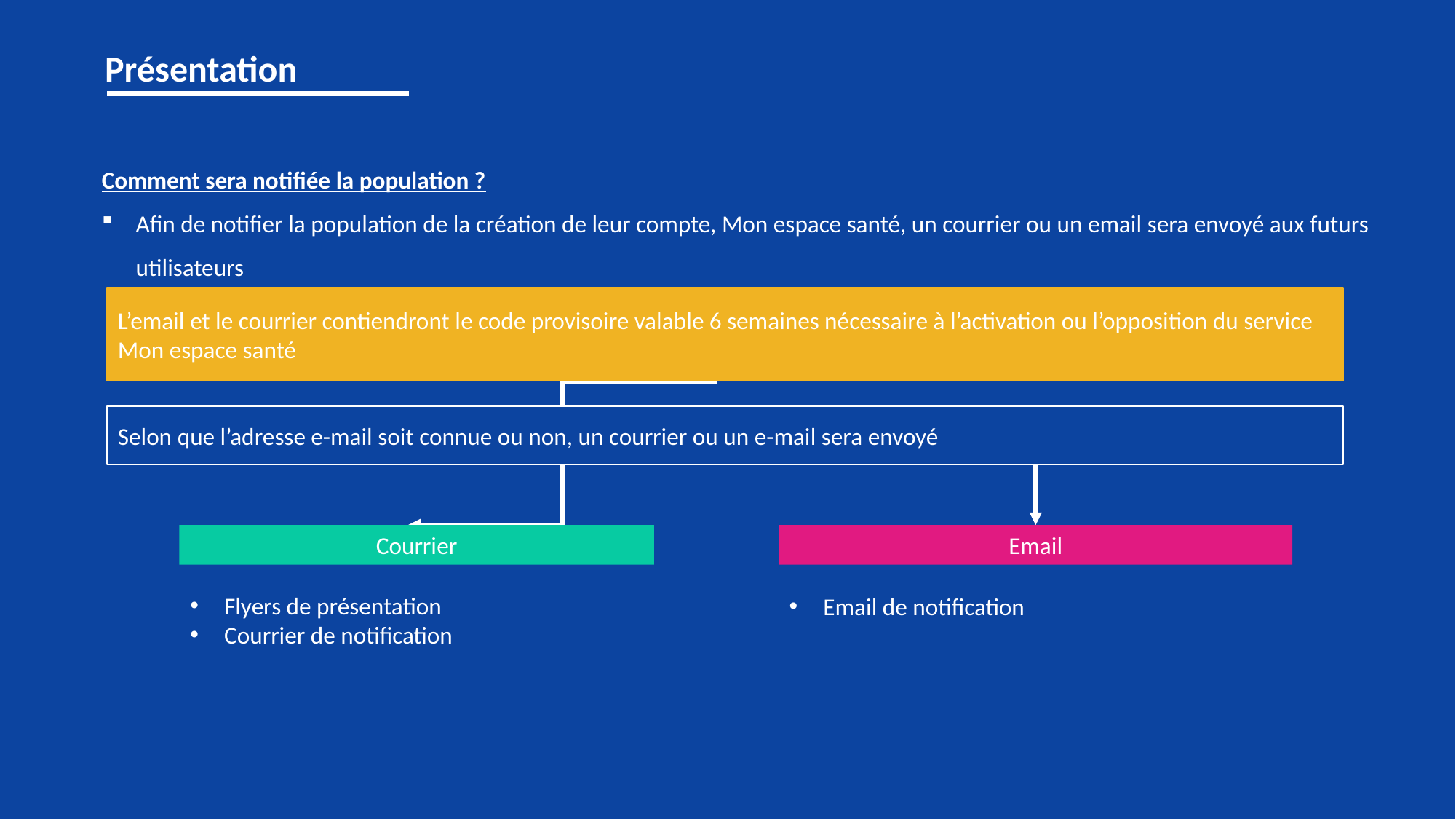

Présentation
Comment sera notifiée la population ?
Afin de notifier la population de la création de leur compte, Mon espace santé, un courrier ou un email sera envoyé aux futurs utilisateurs

L’email et le courrier contiendront le code provisoire valable 6 semaines nécessaire à l’activation ou l’opposition du service Mon espace santé
Selon que l’adresse e-mail soit connue ou non, un courrier ou un e-mail sera envoyé
Courrier
Flyers de présentation
Courrier de notification

Email
Email de notification